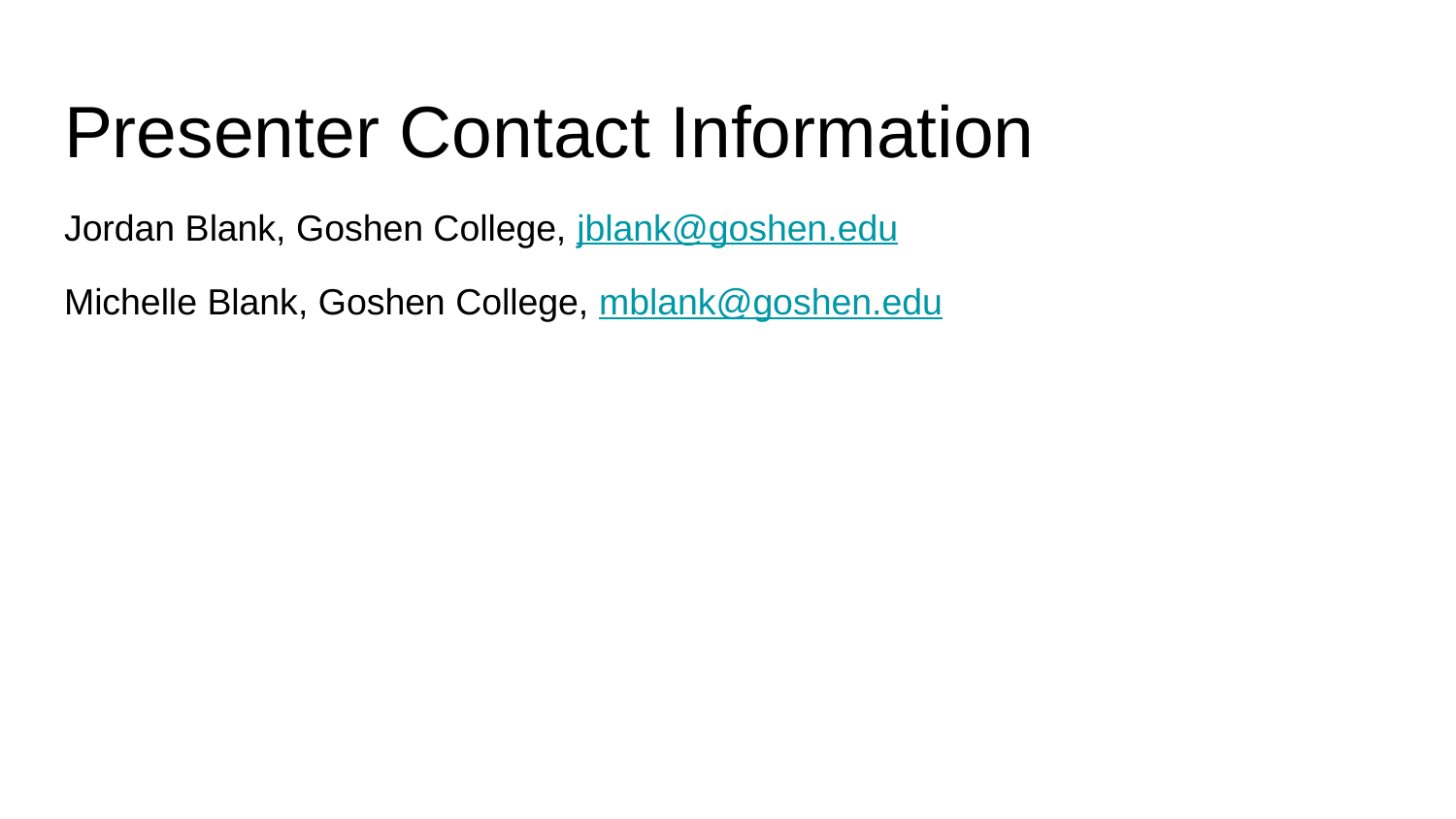

# Presenter Contact Information
Jordan Blank, Goshen College, jblank@goshen.edu
Michelle Blank, Goshen College, mblank@goshen.edu